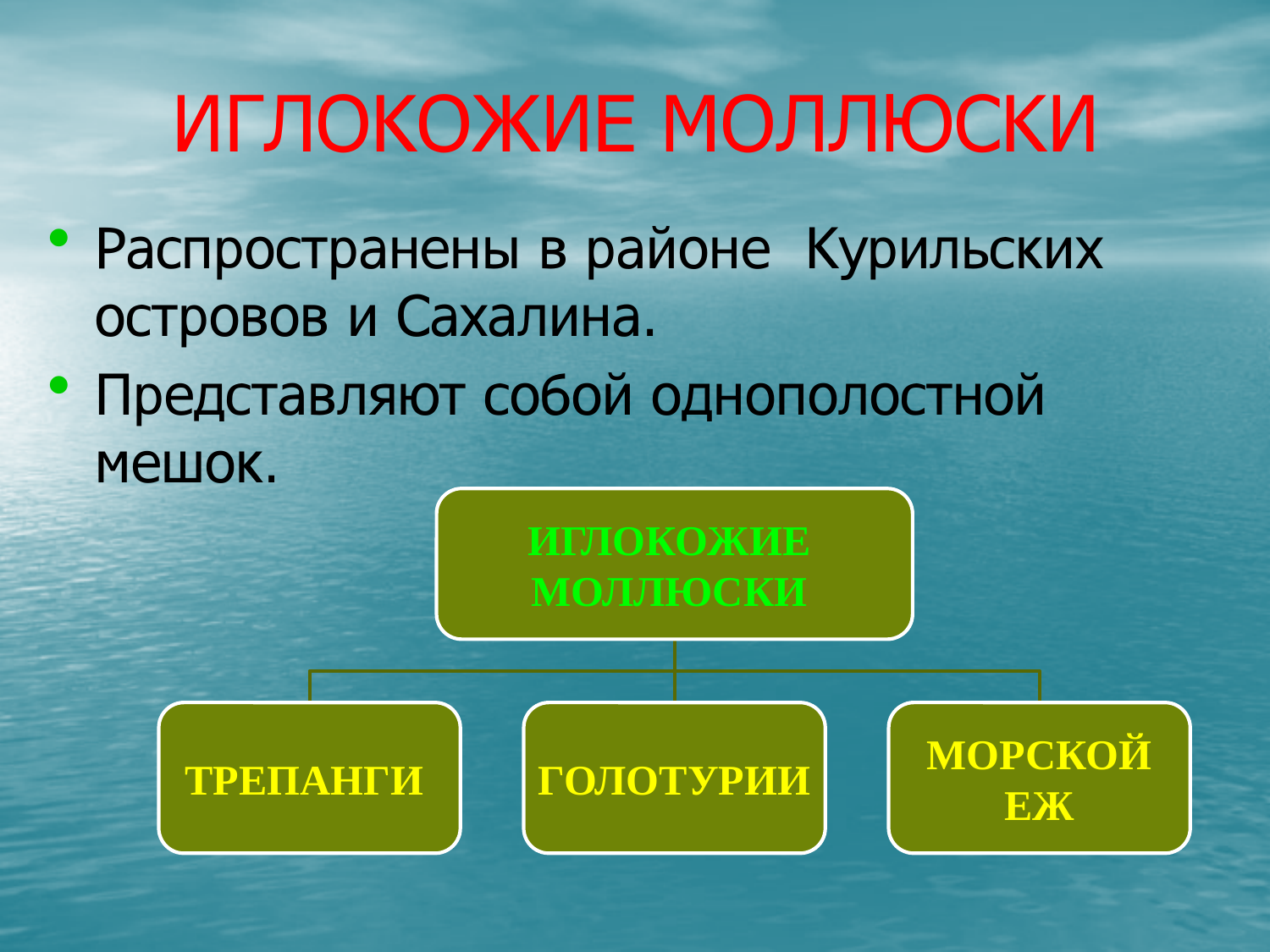

# ИГЛОКОЖИЕ МОЛЛЮСКИ
Распространены в районе  Курильских островов и Сахалина.
Представляют собой однополостной мешок.
ИГЛОКОЖИЕ
МОЛЛЮСКИ
ТРЕПАНГИ
ГОЛОТУРИИ
МОРСКОЙ ЕЖ